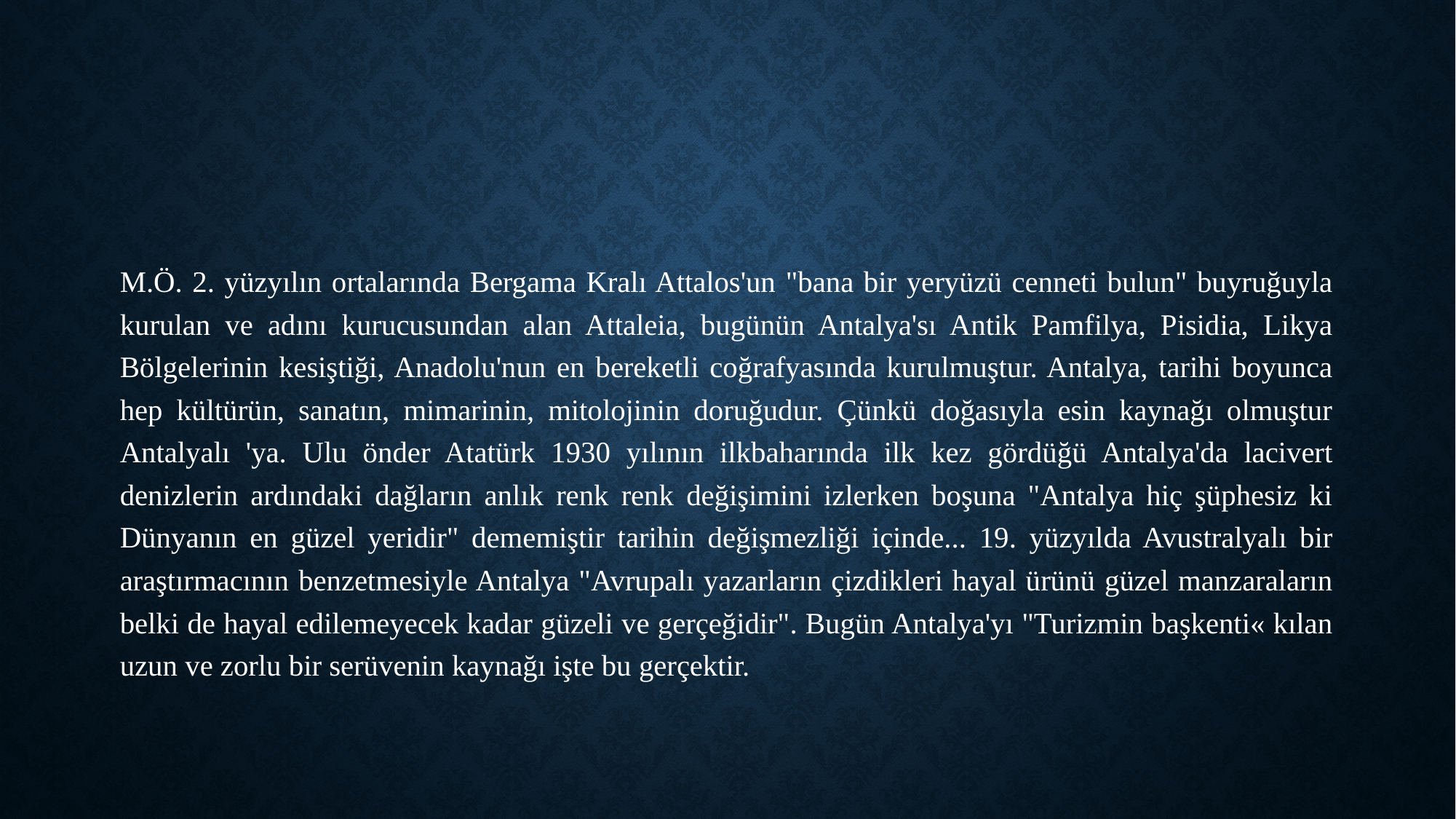

M.Ö. 2. yüzyılın ortalarında Bergama Kralı Attalos'un "bana bir yeryüzü cenneti bulun" buyruğuyla kurulan ve adını kurucusundan alan Attaleia, bugünün Antalya'sı Antik Pamfilya, Pisidia, Likya Bölgelerinin kesiştiği, Anadolu'nun en bereketli coğrafyasında kurulmuştur. Antalya, tarihi boyunca hep kültürün, sanatın, mimarinin, mitolojinin doruğudur. Çünkü doğasıyla esin kaynağı olmuştur Antalyalı 'ya. Ulu önder Atatürk 1930 yılının ilkbaharında ilk kez gördüğü Antalya'da lacivert denizlerin ardındaki dağların anlık renk renk değişimini izlerken boşuna "Antalya hiç şüphesiz ki Dünyanın en güzel yeridir" dememiştir tarihin değişmezliği içinde... 19. yüzyılda Avustralyalı bir araştırmacının benzetmesiyle Antalya "Avrupalı yazarların çizdikleri hayal ürünü güzel manzaraların belki de hayal edilemeyecek kadar güzeli ve gerçeğidir". Bugün Antalya'yı "Turizmin başkenti« kılan uzun ve zorlu bir serüvenin kaynağı işte bu gerçektir.